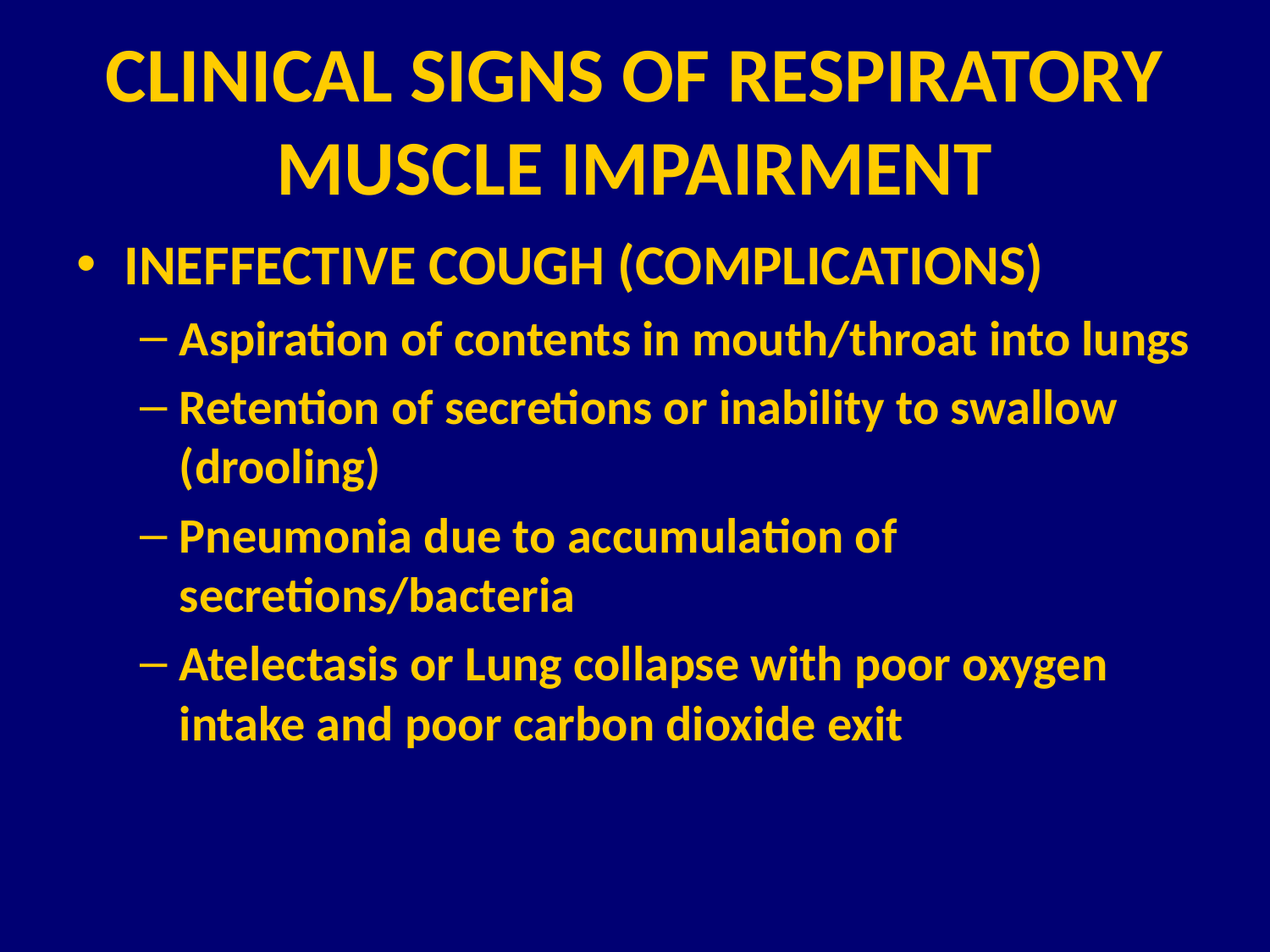

# CLINICAL SIGNS OF RESPIRATORY MUSCLE IMPAIRMENT
INEFFECTIVE COUGH (COMPLICATIONS)
Aspiration of contents in mouth/throat into lungs
Retention of secretions or inability to swallow (drooling)
Pneumonia due to accumulation of secretions/bacteria
Atelectasis or Lung collapse with poor oxygen intake and poor carbon dioxide exit